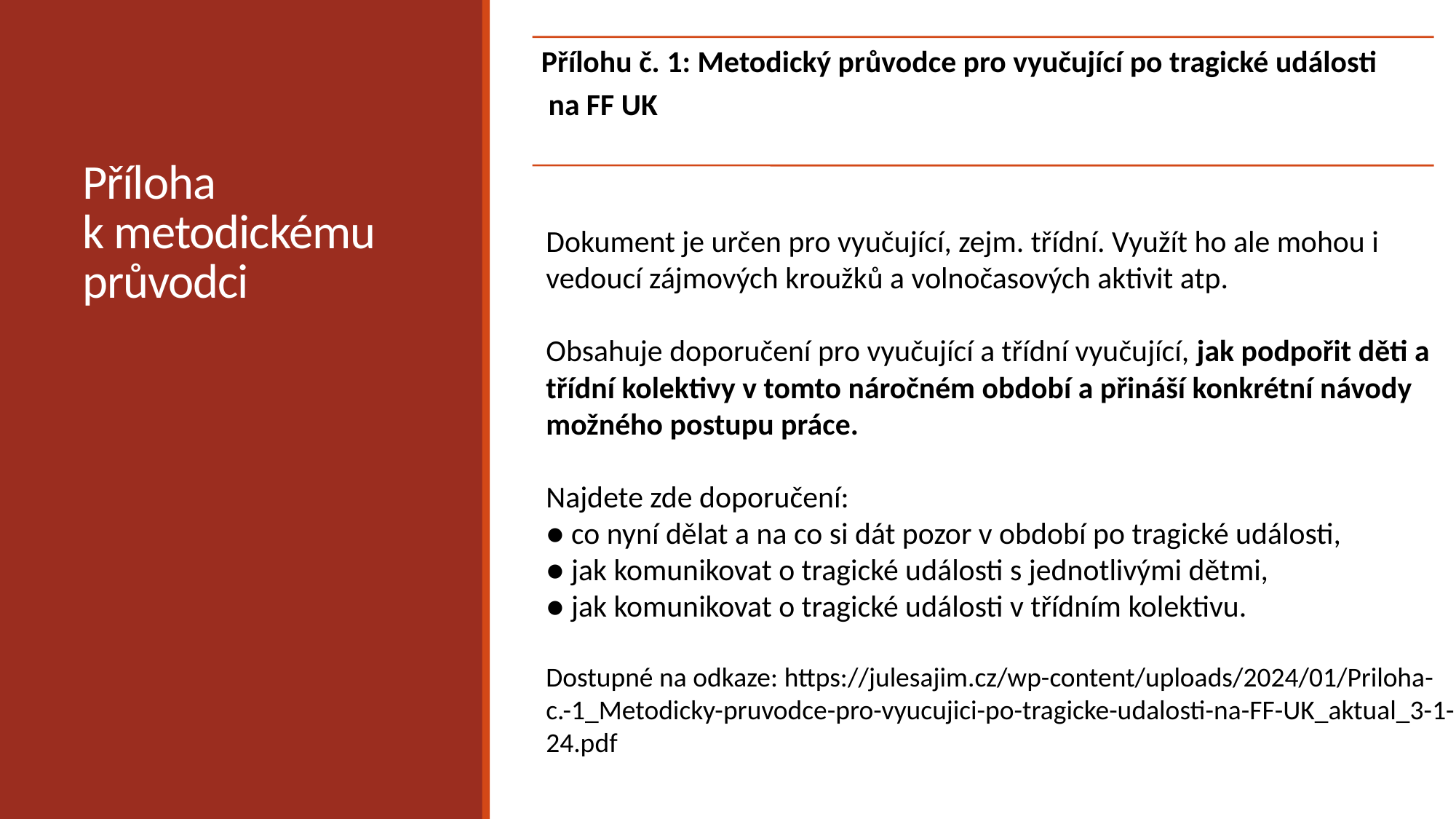

Přílohu č. 1: Metodický průvodce pro vyučující po tragické události
 na FF UK

# Příloha k metodickému průvodci
Dokument je určen pro vyučující, zejm. třídní. Využít ho ale mohou i vedoucí zájmových kroužků a volnočasových aktivit atp.

Obsahuje doporučení pro vyučující a třídní vyučující, jak podpořit děti a třídní kolektivy v tomto náročném období a přináší konkrétní návody možného postupu práce.

Najdete zde doporučení:
● co nyní dělat a na co si dát pozor v období po tragické události,
● jak komunikovat o tragické události s jednotlivými dětmi,
● jak komunikovat o tragické události v třídním kolektivu.

Dostupné na odkaze: https://julesajim.cz/wp-content/uploads/2024/01/Priloha-c.-1_Metodicky-pruvodce-pro-vyucujici-po-tragicke-udalosti-na-FF-UK_aktual_3-1-24.pdf